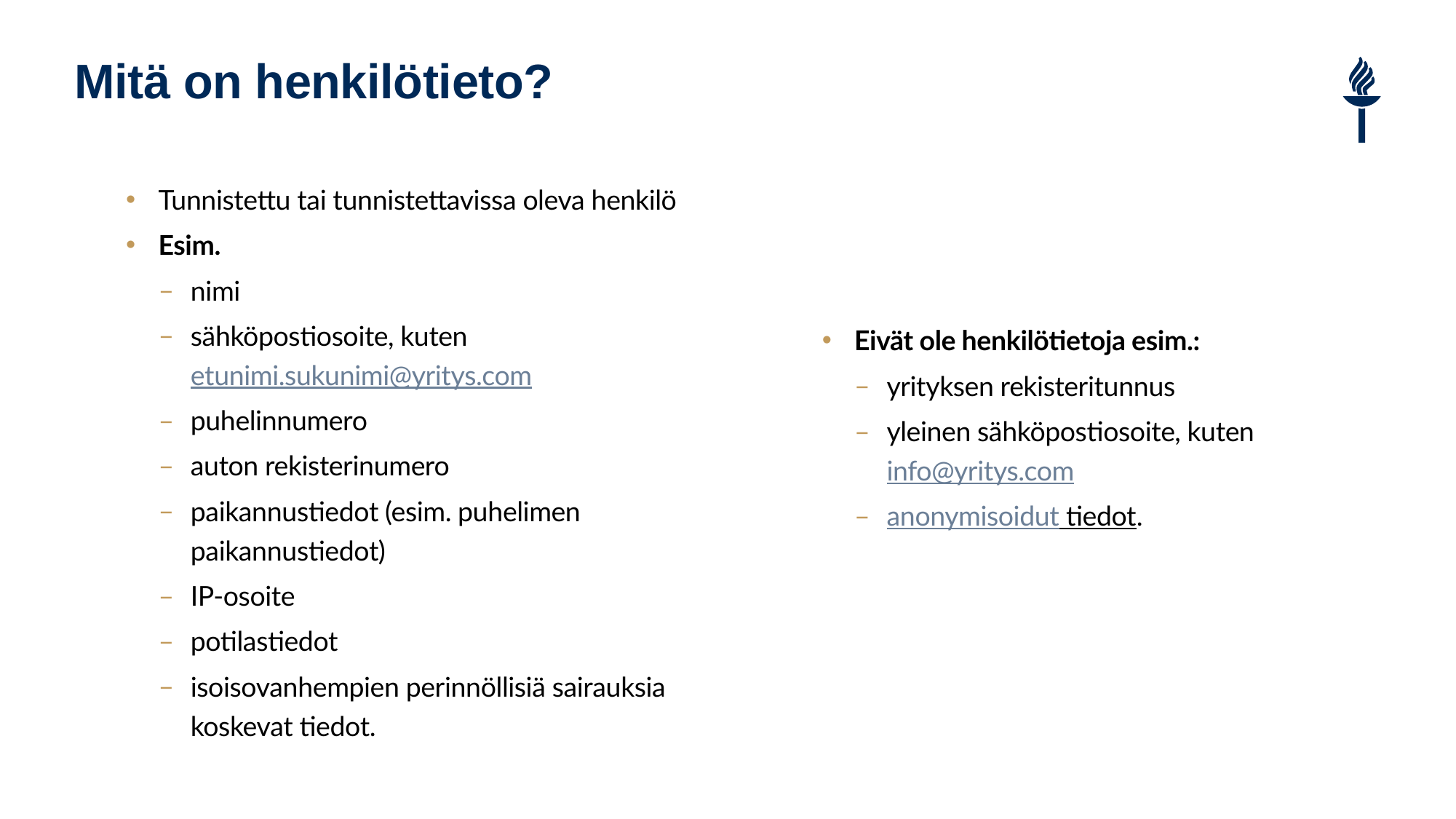

# Mitä on henkilötieto?
Tunnistettu tai tunnistettavissa oleva henkilö
Esim.
nimi
sähköpostiosoite, kuten etunimi.sukunimi@yritys.com
puhelinnumero
auton rekisterinumero
paikannustiedot (esim. puhelimen paikannustiedot)
IP-osoite
potilastiedot
isoisovanhempien perinnöllisiä sairauksia koskevat tiedot.
Eivät ole henkilötietoja esim.:
yrityksen rekisteritunnus
yleinen sähköpostiosoite, kuten info@yritys.com
anonymisoidut tiedot.